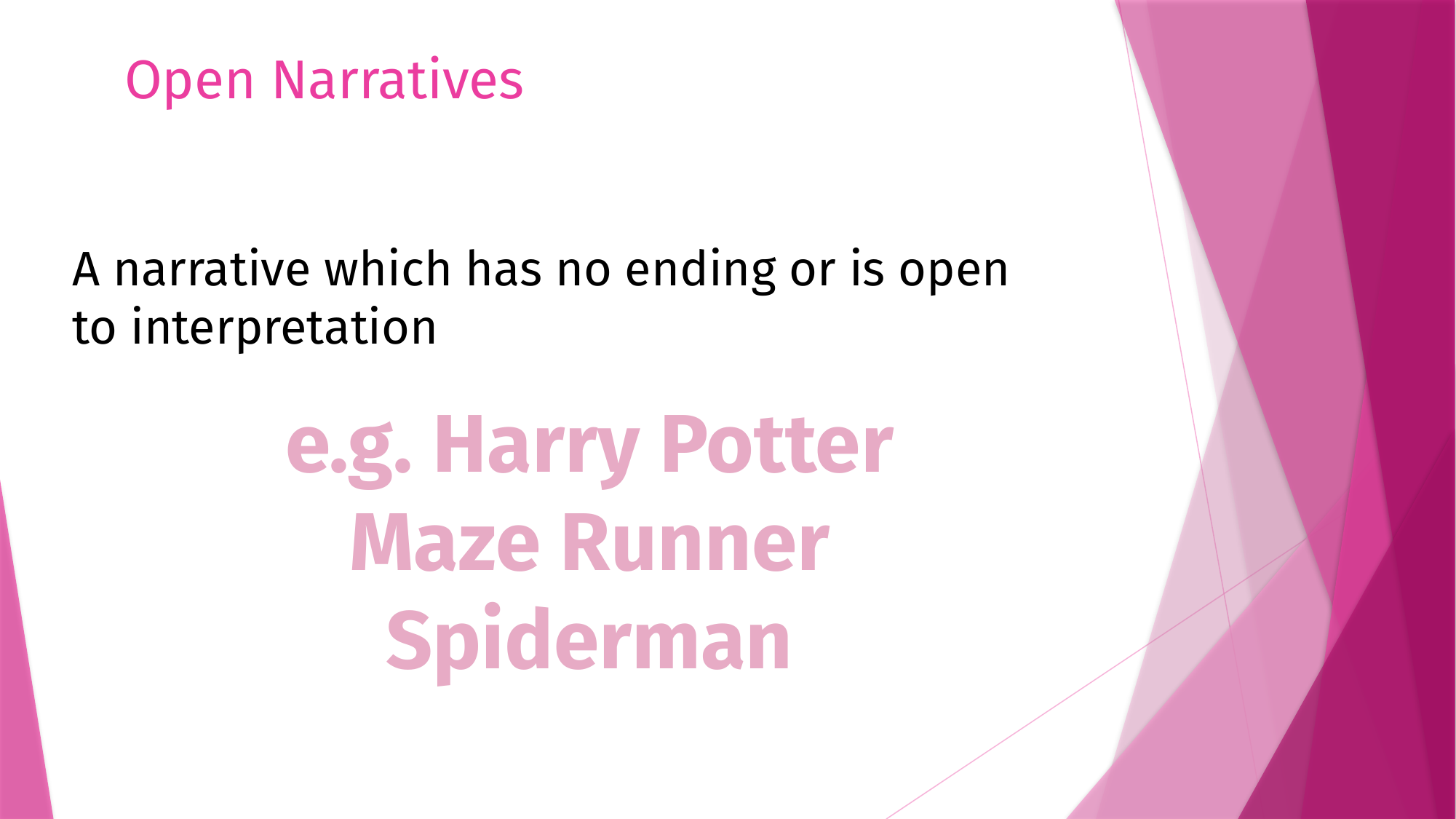

# Open Narratives
A narrative which has no ending or is open to interpretation

e.g. Harry Potter
Maze Runner
Spiderman